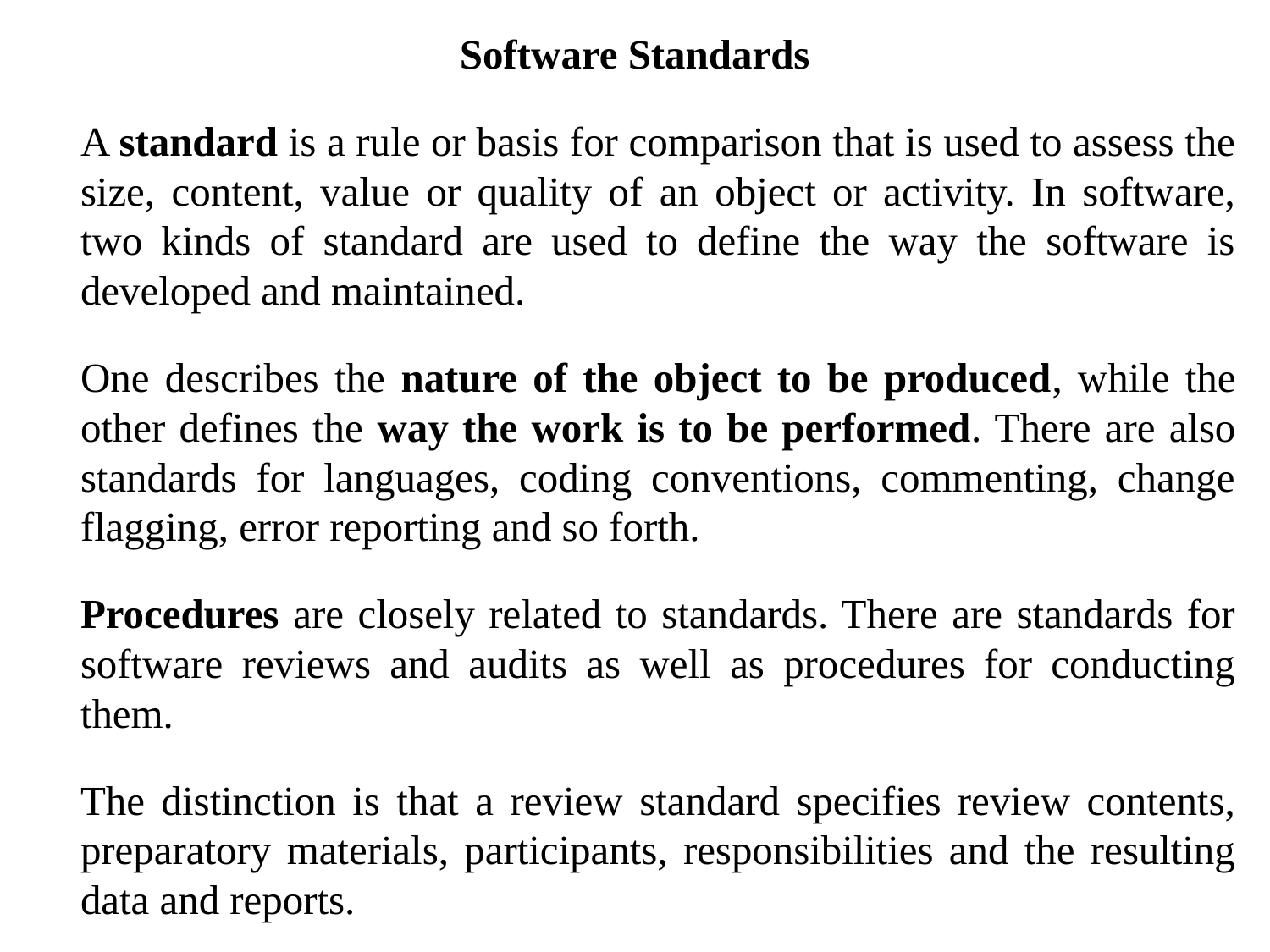

Software Standards

	A standard is a rule or basis for comparison that is used to assess the size, content, value or quality of an object or activity. In software, two kinds of standard are used to define the way the software is developed and maintained.

	One describes the nature of the object to be produced, while the other defines the way the work is to be performed. There are also standards for languages, coding conventions, commenting, change flagging, error reporting and so forth.

	Procedures are closely related to standards. There are standards for software reviews and audits as well as procedures for conducting them.

	The distinction is that a review standard specifies review contents, preparatory materials, participants, responsibilities and the resulting data and reports.